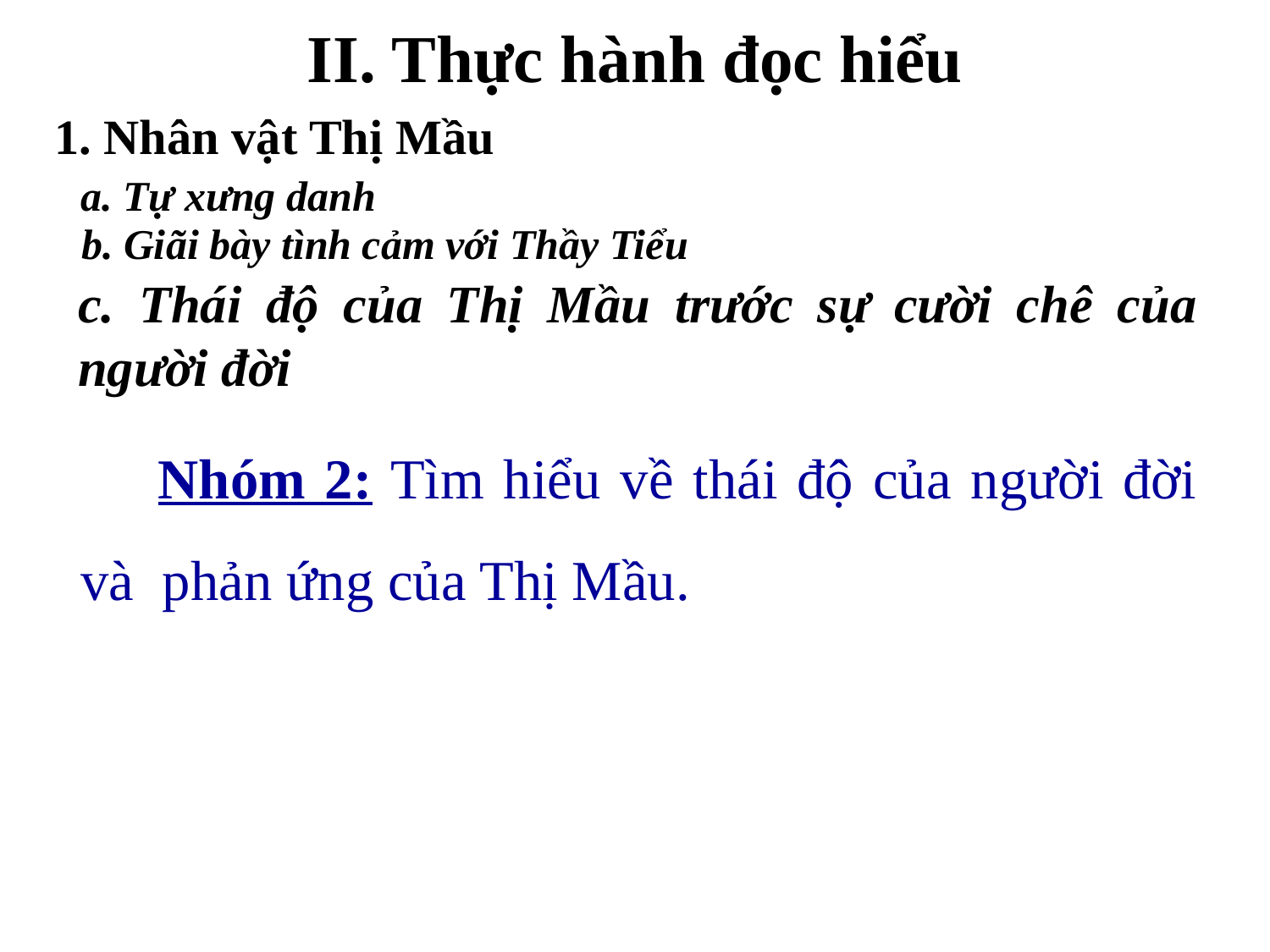

# II. Thực hành đọc hiểu
1. Nhân vật Thị Mầu
a. Tự xưng danh
b. Giãi bày tình cảm với Thầy Tiểu
c. Thái độ của Thị Mầu trước sự cười chê của người đời
    Nhóm 2: Tìm hiểu về thái độ của người đời và  phản ứng của Thị Mầu.